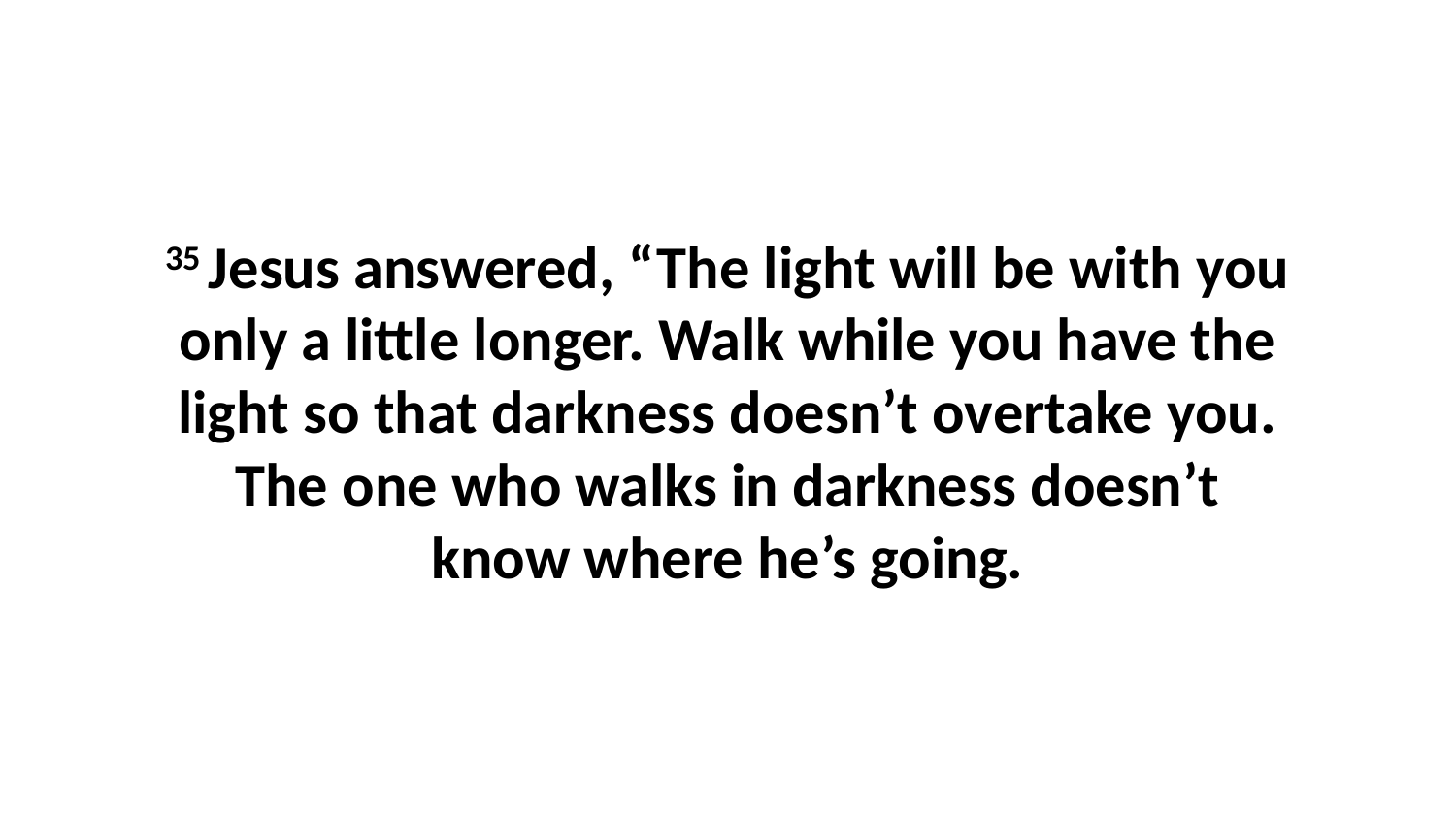

35 Jesus answered, “The light will be with you only a little longer. Walk while you have the light so that darkness doesn’t overtake you. The one who walks in darkness doesn’t know where he’s going.